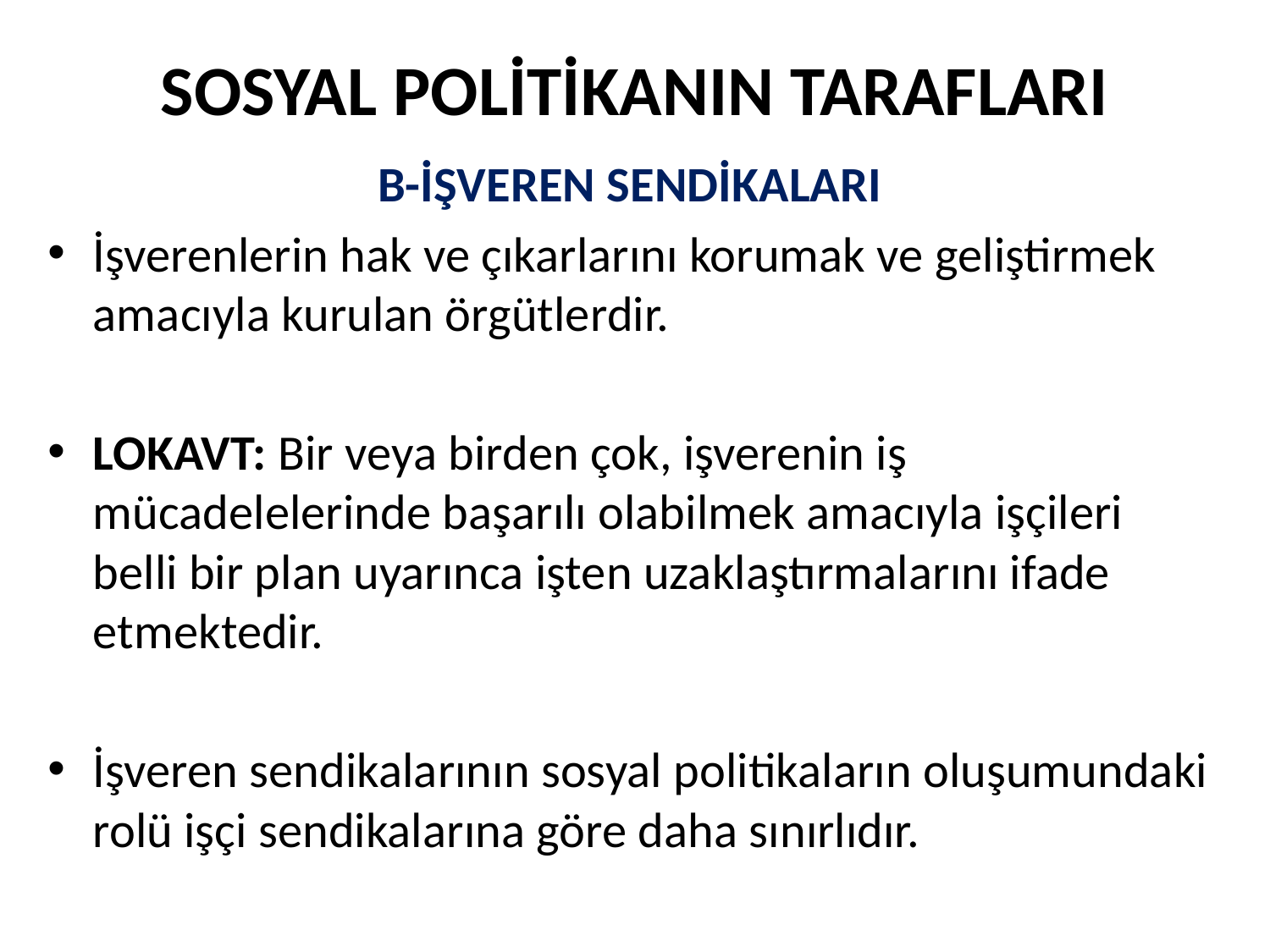

# SOSYAL POLİTİKANIN TARAFLARI
B-İŞVEREN SENDİKALARI
İşverenlerin hak ve çıkarlarını korumak ve geliştirmek amacıyla kurulan örgütlerdir.

LOKAVT: Bir veya birden çok, işverenin iş mücadelelerinde başarılı olabilmek amacıyla işçileri belli bir plan uyarınca işten uzaklaştırmalarını ifade etmektedir.

İşveren sendikalarının sosyal politikaların oluşumundaki rolü işçi sendikalarına göre daha sınırlıdır.